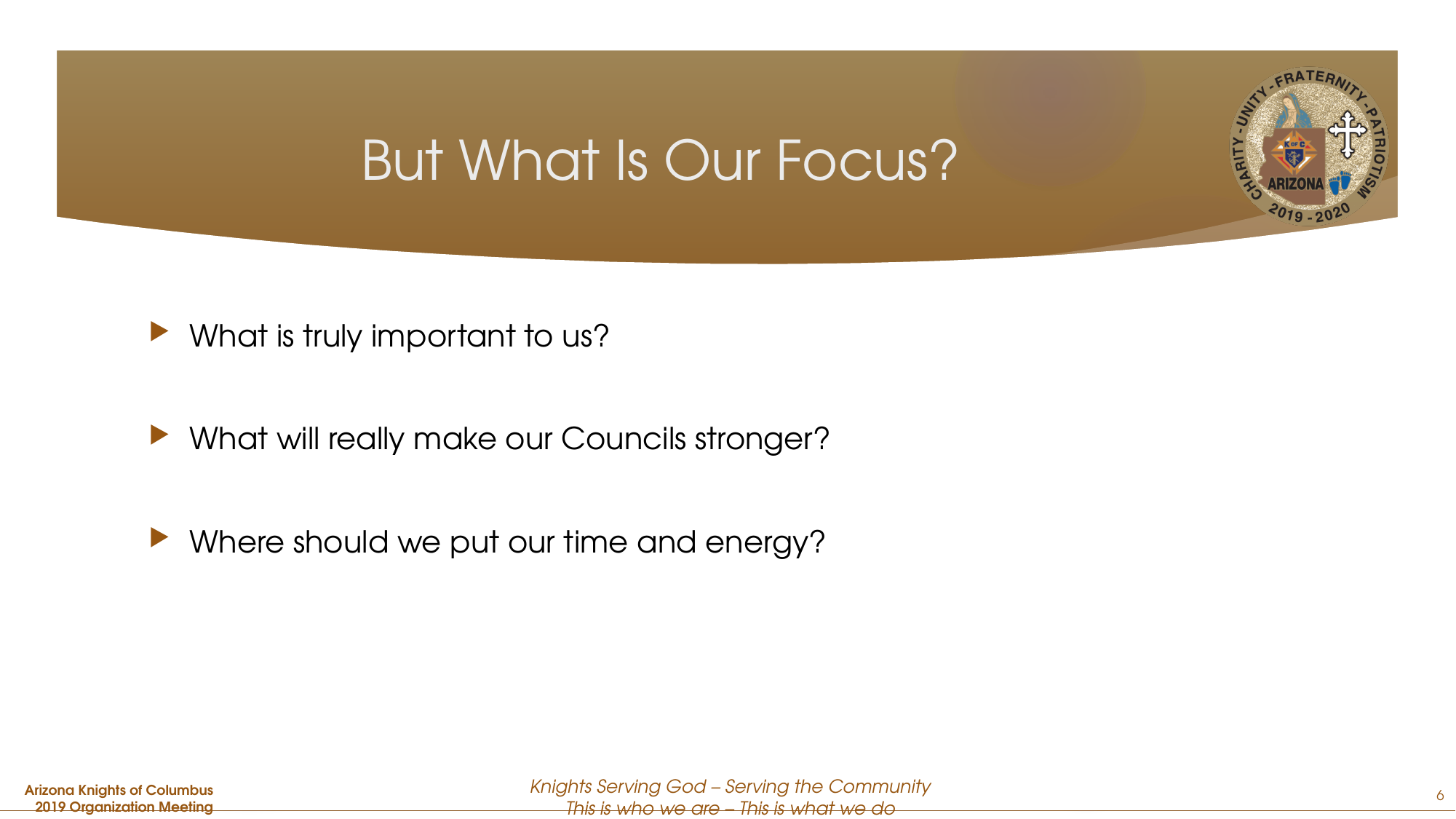

# But What Is Our Focus?
What is truly important to us?

What will really make our Councils stronger?

Where should we put our time and energy?

6
Knights Serving God – Serving the Community
This is who we are – This is what we do
Arizona Knights of Columbus
2019 Organization Meeting